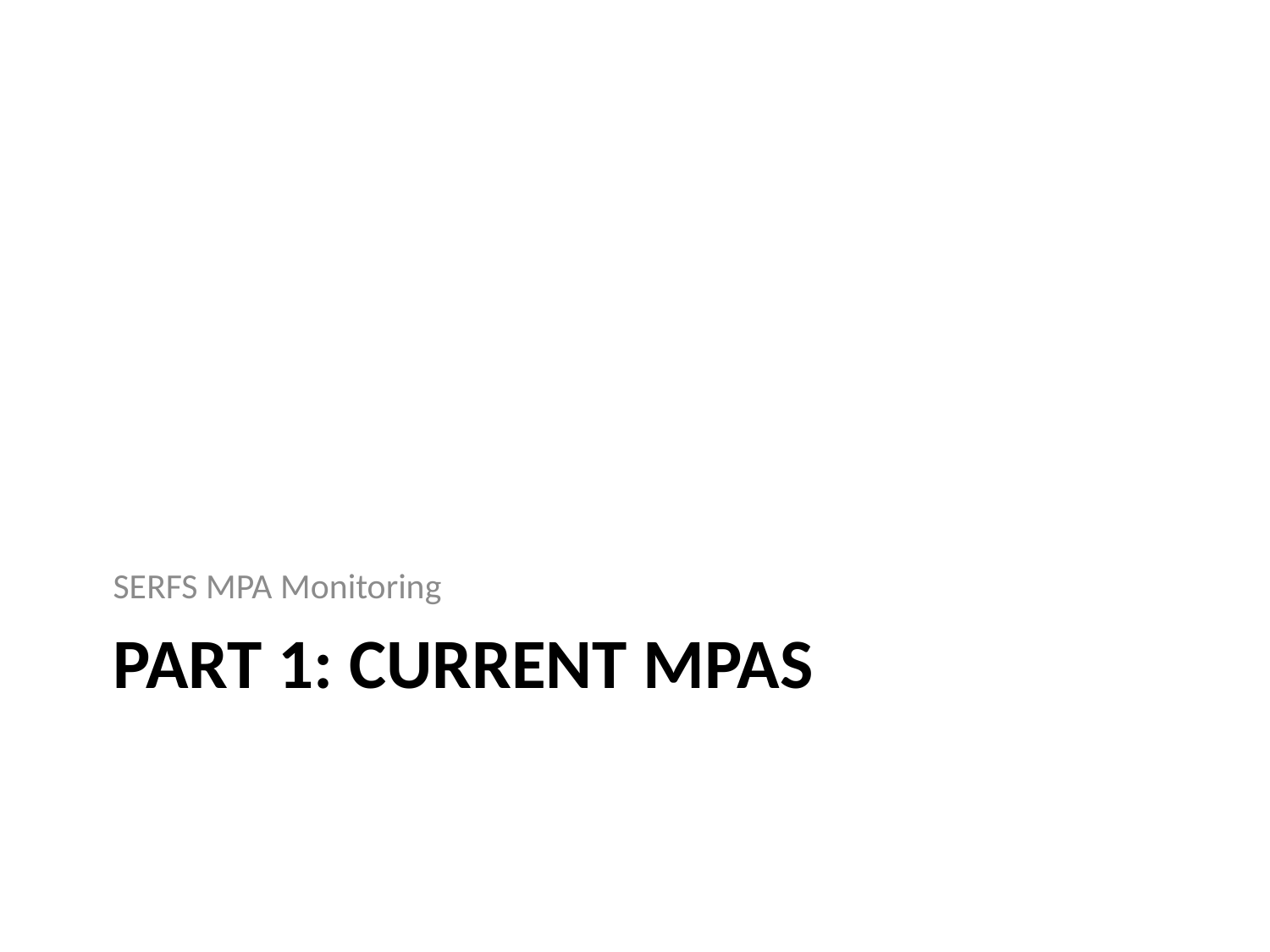

SERFS MPA Monitoring
# Part 1: Current MPAs